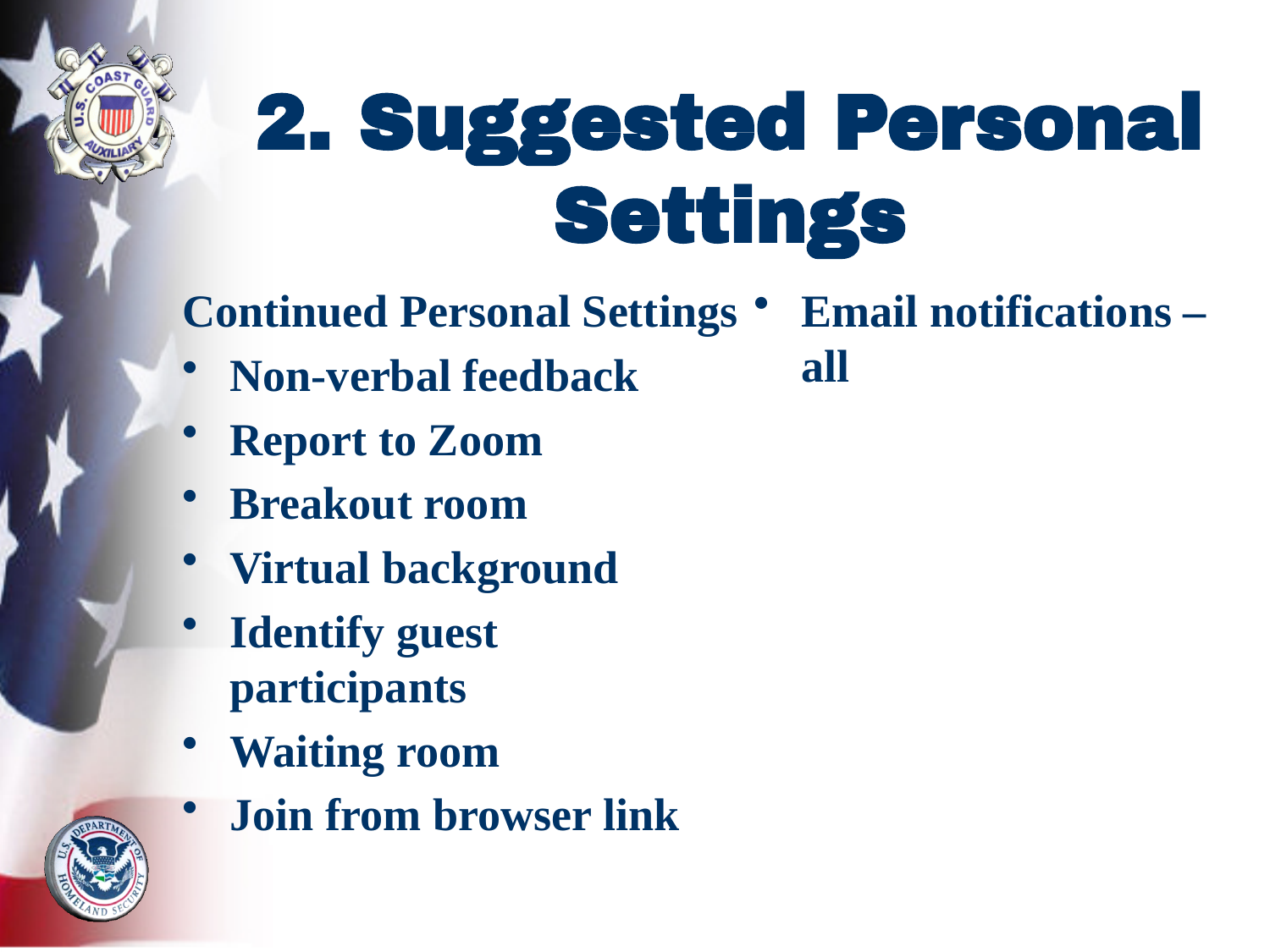

# 2. Suggested Personal Settings
Continued Personal Settings
Non-verbal feedback
Report to Zoom
Breakout room
Virtual background
Identify guest participants
Waiting room
Join from browser link
Email notifications – all